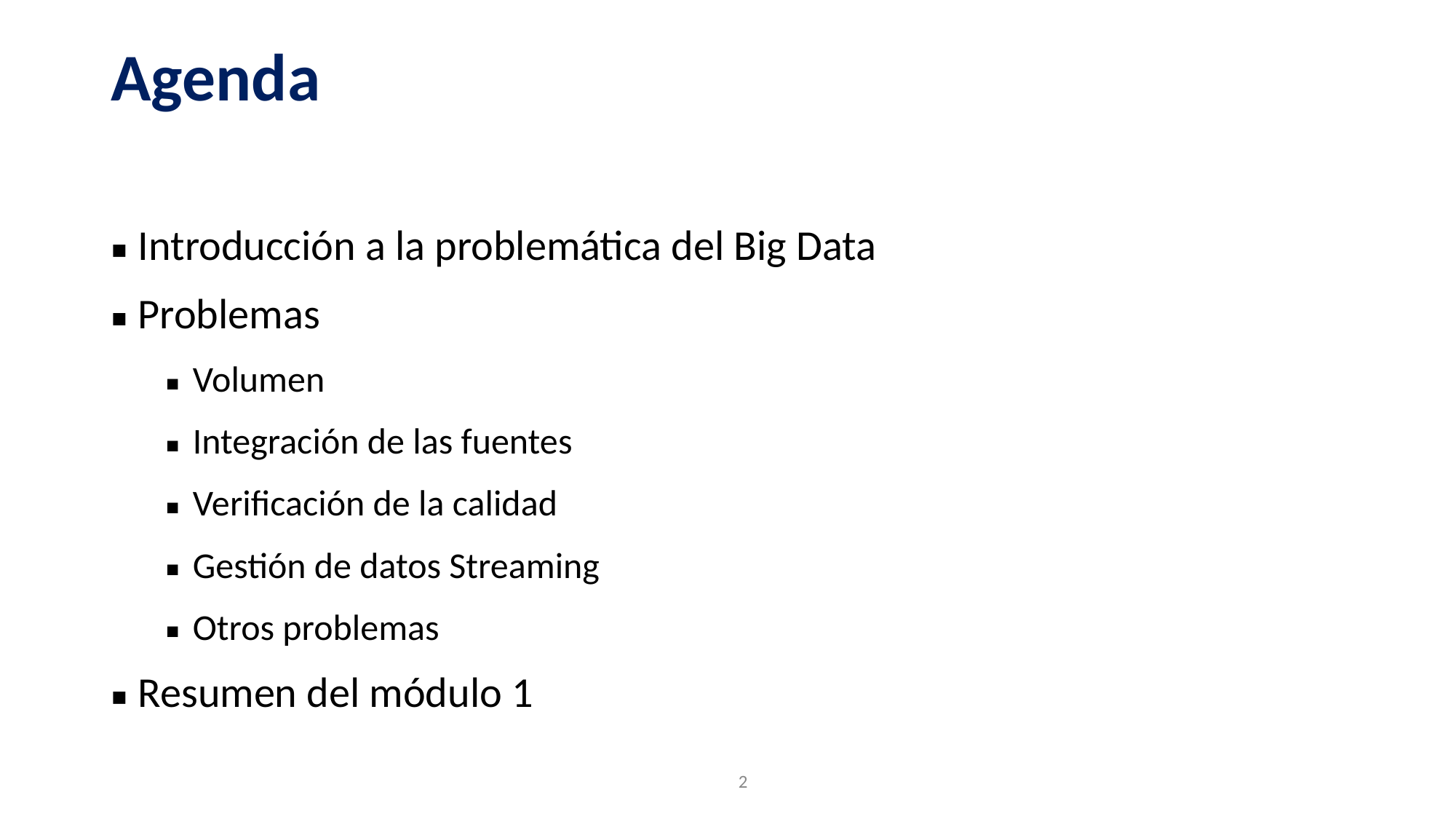

# Agenda
Introducción a la problemática del Big Data
Problemas
Volumen
Integración de las fuentes
Verificación de la calidad
Gestión de datos Streaming
Otros problemas
Resumen del módulo 1
2